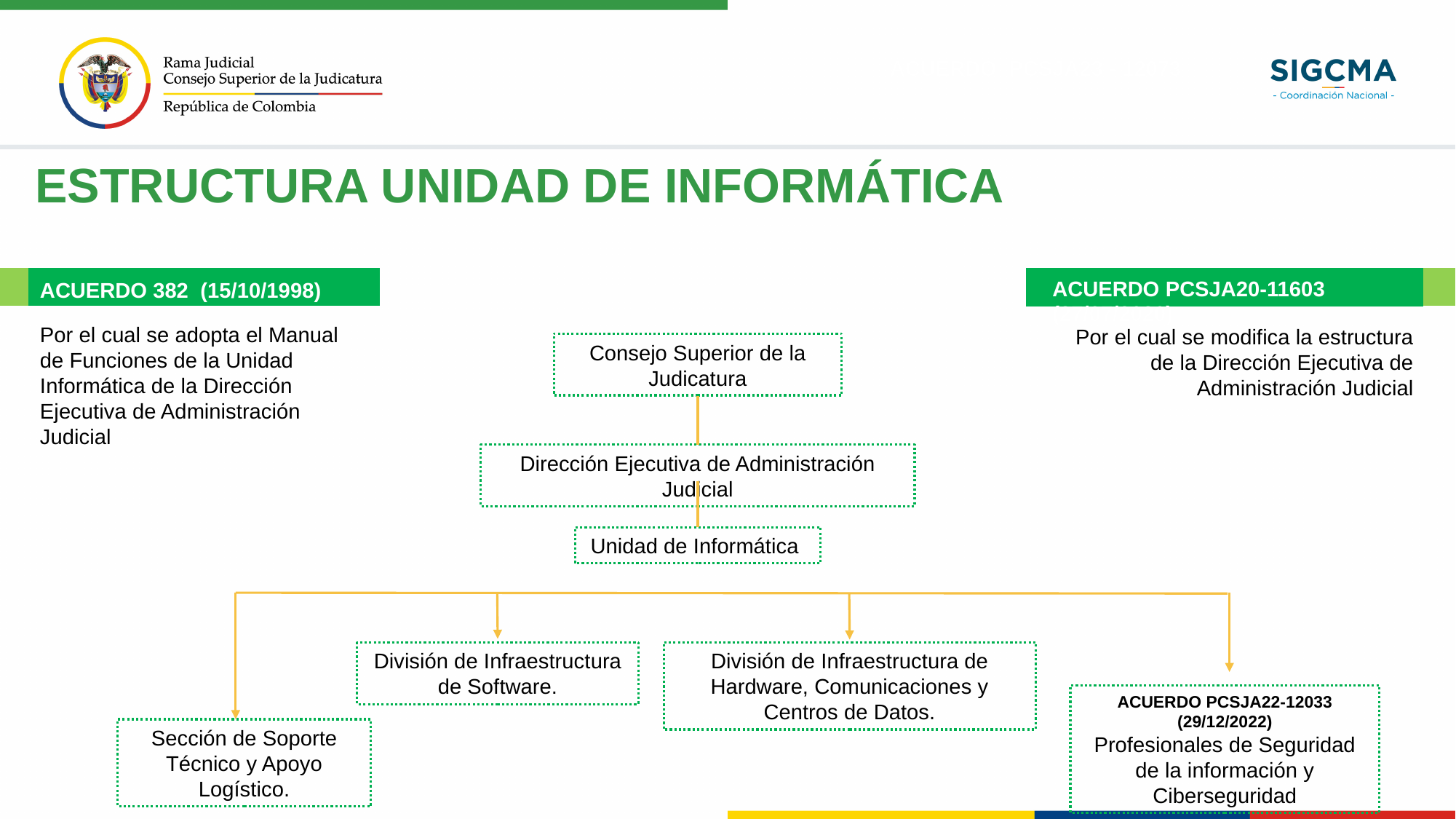

ACUERDO  PCSJA23 - 12073
# ESTRUCTURA UNIDAD DE INFORMÁTICA

ACUERDO 382  (15/10/1998)

ACUERDO PCSJA20-11603 (27/07/2020)
Por el cual se adopta el Manual de Funciones de la Unidad Informática de la Dirección Ejecutiva de Administración Judicial
Por el cual se modifica la estructura de la Dirección Ejecutiva de Administración Judicial
Consejo Superior de la Judicatura
Dirección Ejecutiva de Administración Judicial
Unidad de Informática
División de Infraestructura de Software.
División de Infraestructura de Hardware, Comunicaciones y Centros de Datos.
ACUERDO PCSJA22-12033 (29/12/2022)
Profesionales de Seguridad de la información y Ciberseguridad
Sección de Soporte Técnico y Apoyo Logístico.